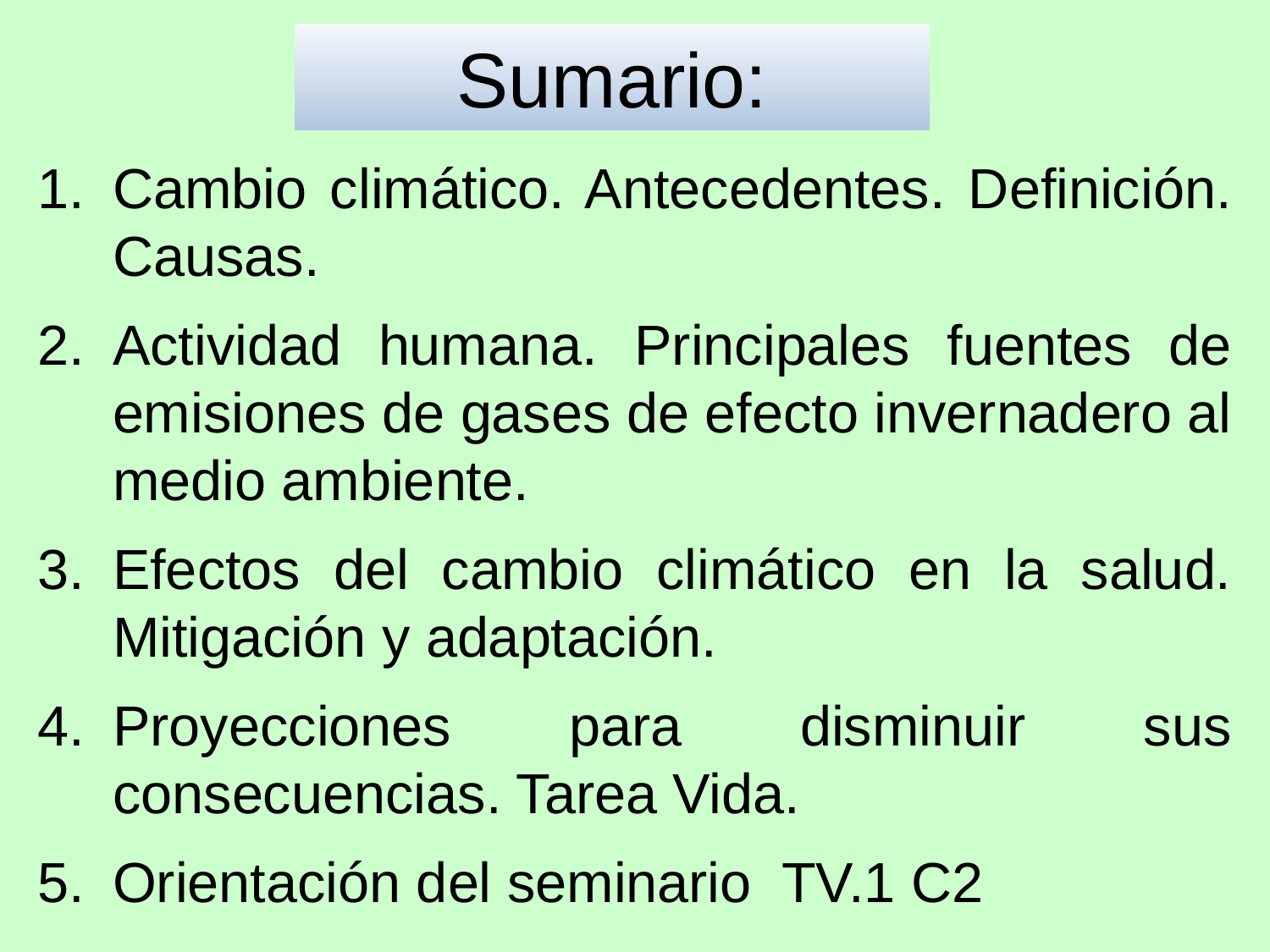

Sumario:
1.	Cambio climático. Antecedentes. Definición. Causas.
2.	Actividad humana. Principales fuentes de emisiones de gases de efecto invernadero al medio ambiente.
3.	Efectos del cambio climático en la salud. Mitigación y adaptación.
4.	Proyecciones para disminuir sus consecuencias. Tarea Vida.
5.	Orientación del seminario  TV.1 C2